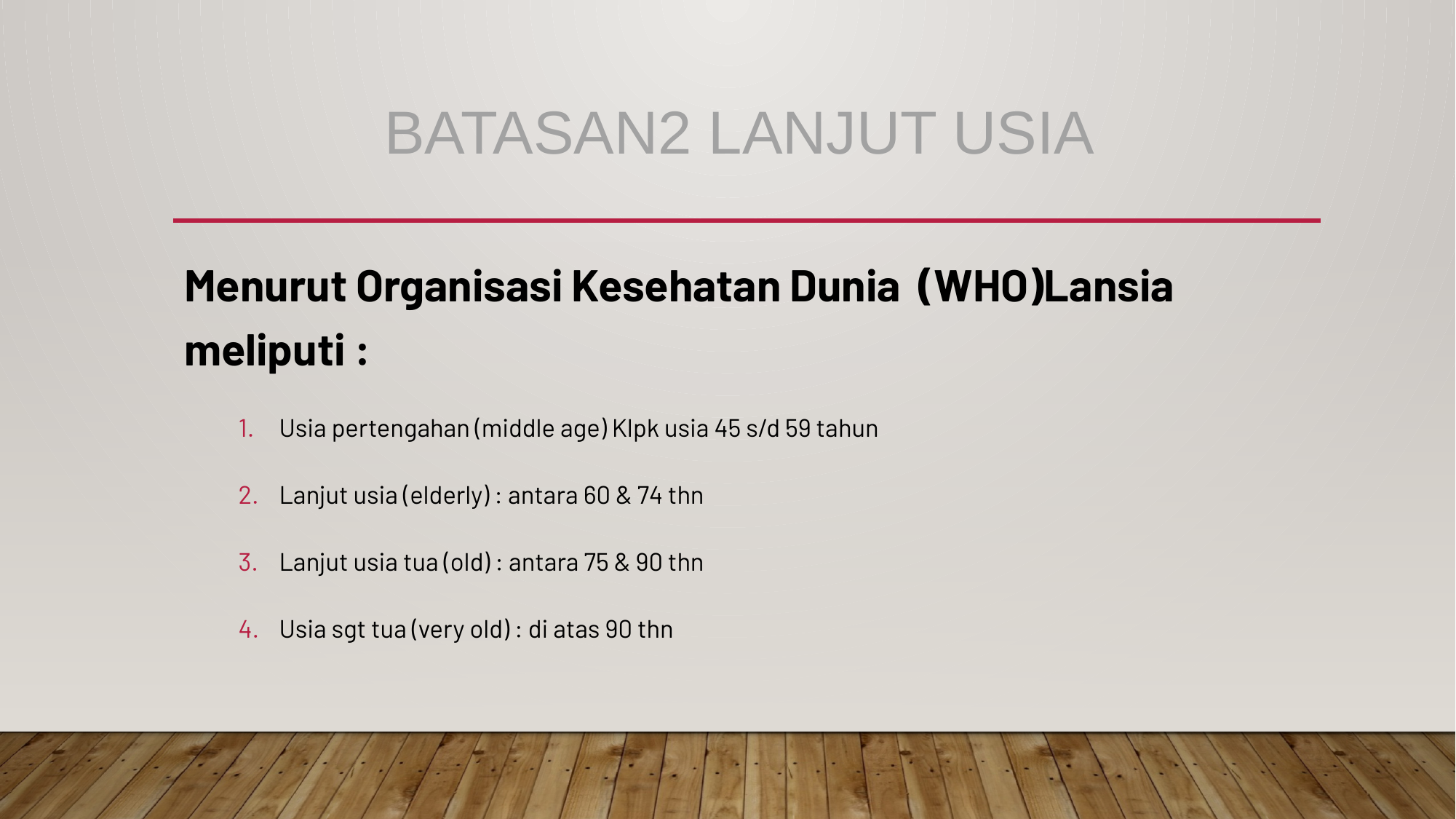

# BATASAN2 LANJUT USIA
Menurut Organisasi Kesehatan Dunia  (WHO)Lansia meliputi :
Usia pertengahan (middle age) Klpk usia 45 s/d 59 tahun
Lanjut usia (elderly) : antara 60 & 74 thn
Lanjut usia tua (old) : antara 75 & 90 thn
Usia sgt tua (very old) : di atas 90 thn